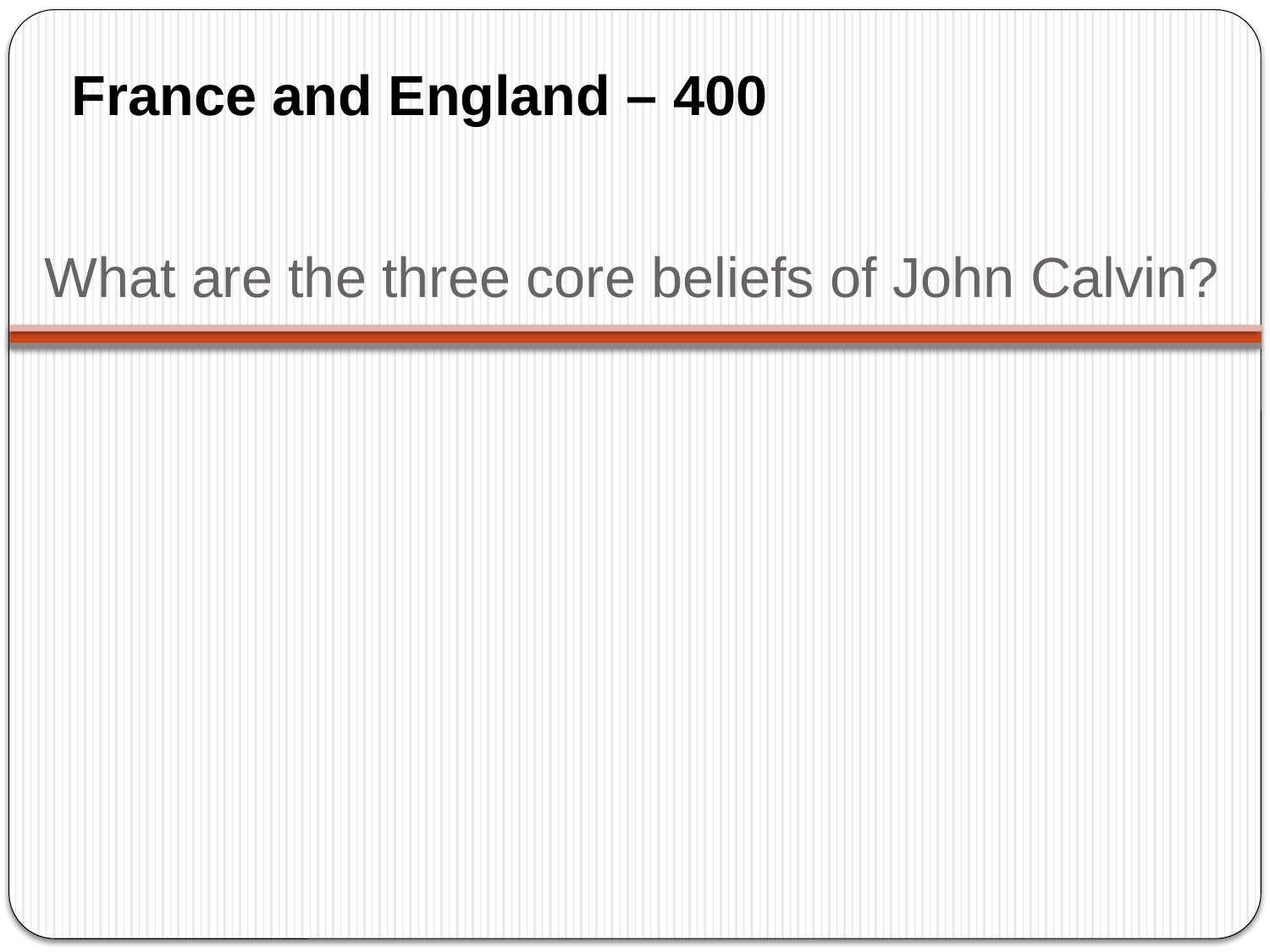

France and England – 400
# What are the three core beliefs of John Calvin?